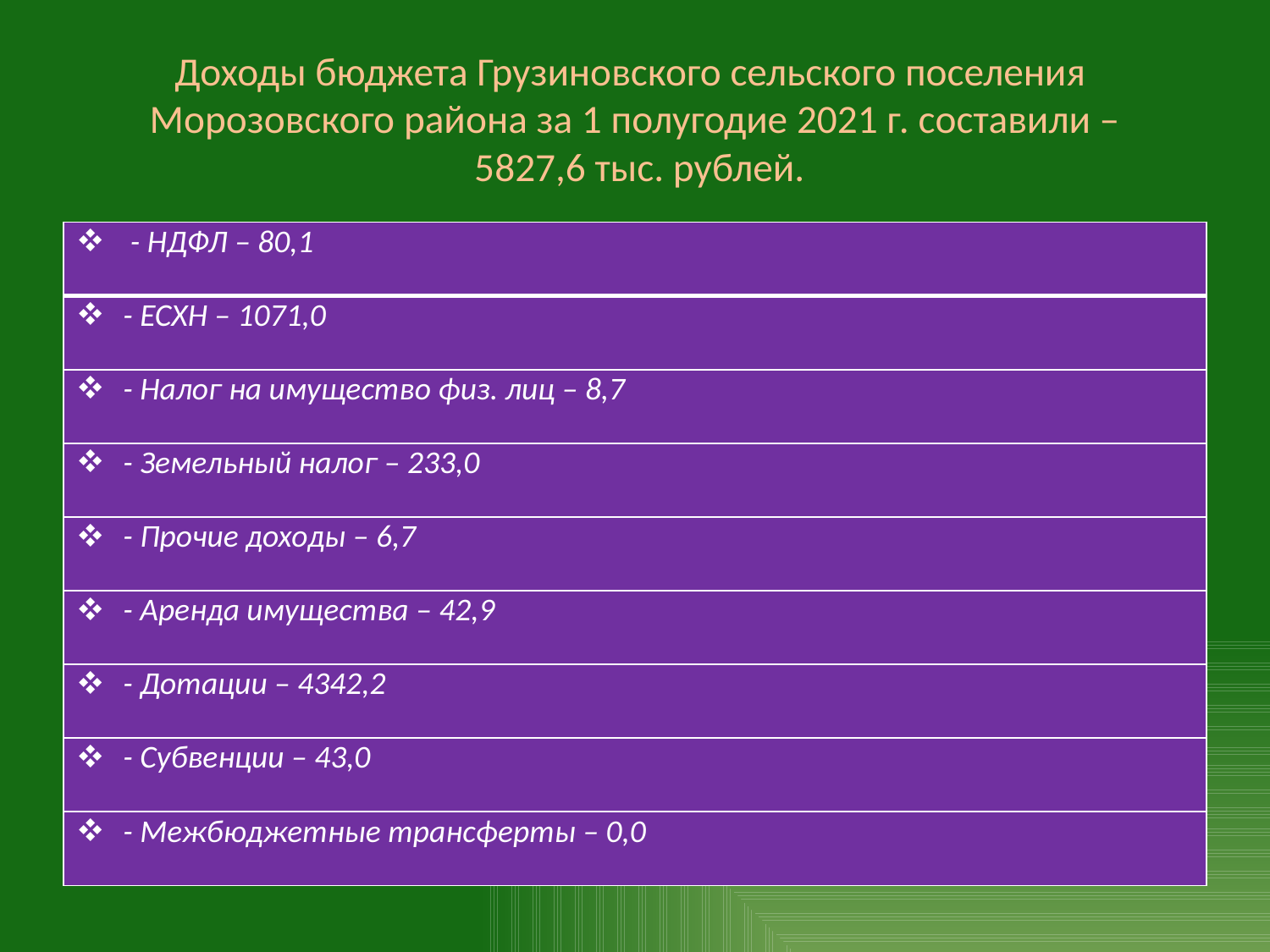

# Доходы бюджета Грузиновского сельского поселения  Морозовского района за 1 полугодие 2021 г. составили – 5827,6 тыс. рублей.
| - НДФЛ – 80,1 |
| --- |
| - ЕСХН – 1071,0 |
| - Налог на имущество физ. лиц – 8,7 |
| - Земельный налог – 233,0 |
| - Прочие доходы – 6,7 |
| - Аренда имущества – 42,9 |
| - Дотации – 4342,2 |
| - Субвенции – 43,0 |
| - Межбюджетные трансферты – 0,0 |